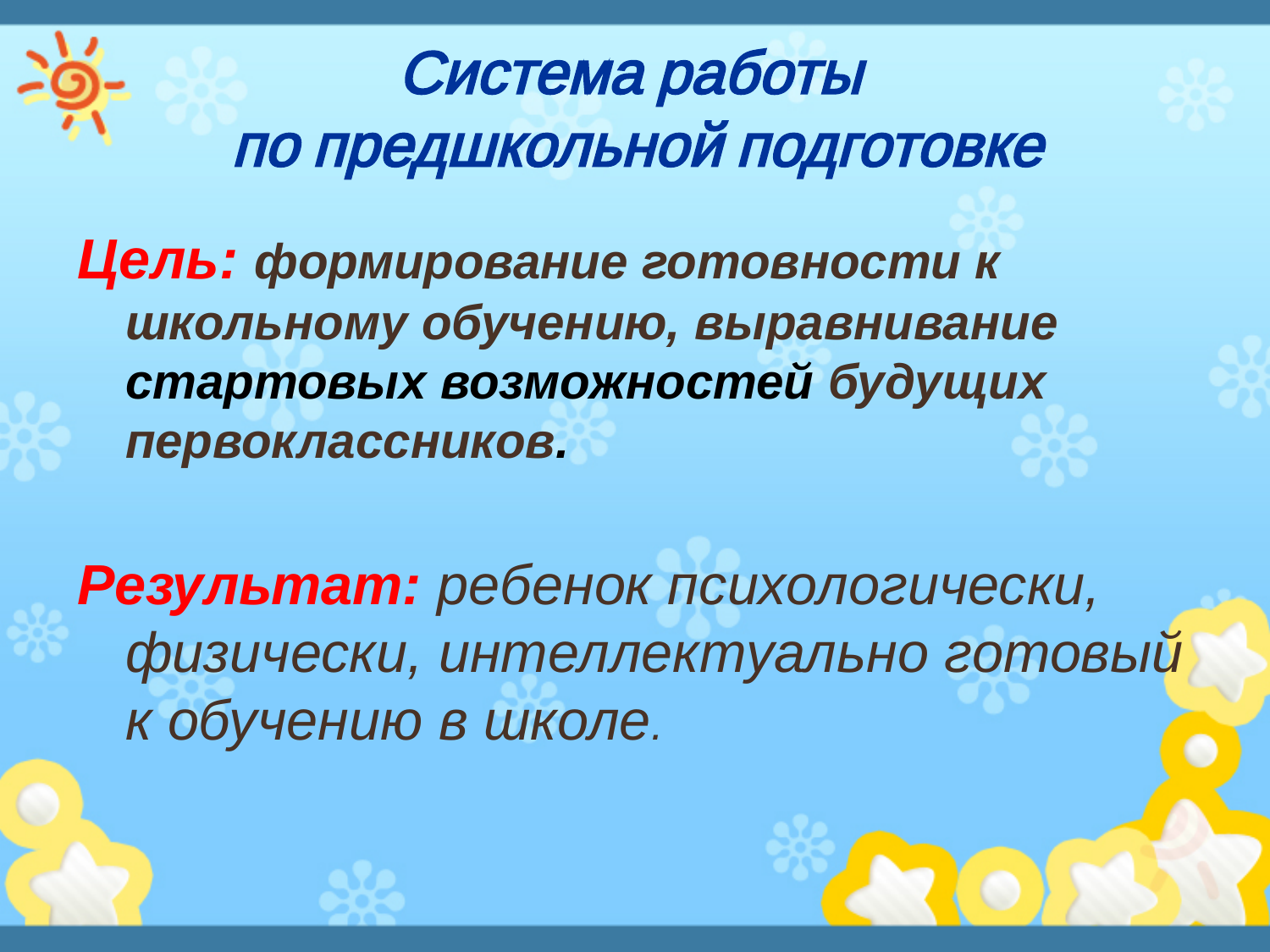

# Система работы по предшкольной подготовке
Цель: формирование готовности к школьному обучению, выравнивание стартовых возможностей будущих первоклассников.

Результат: ребенок психологически, физически, интеллектуально готовый к обучению в школе.